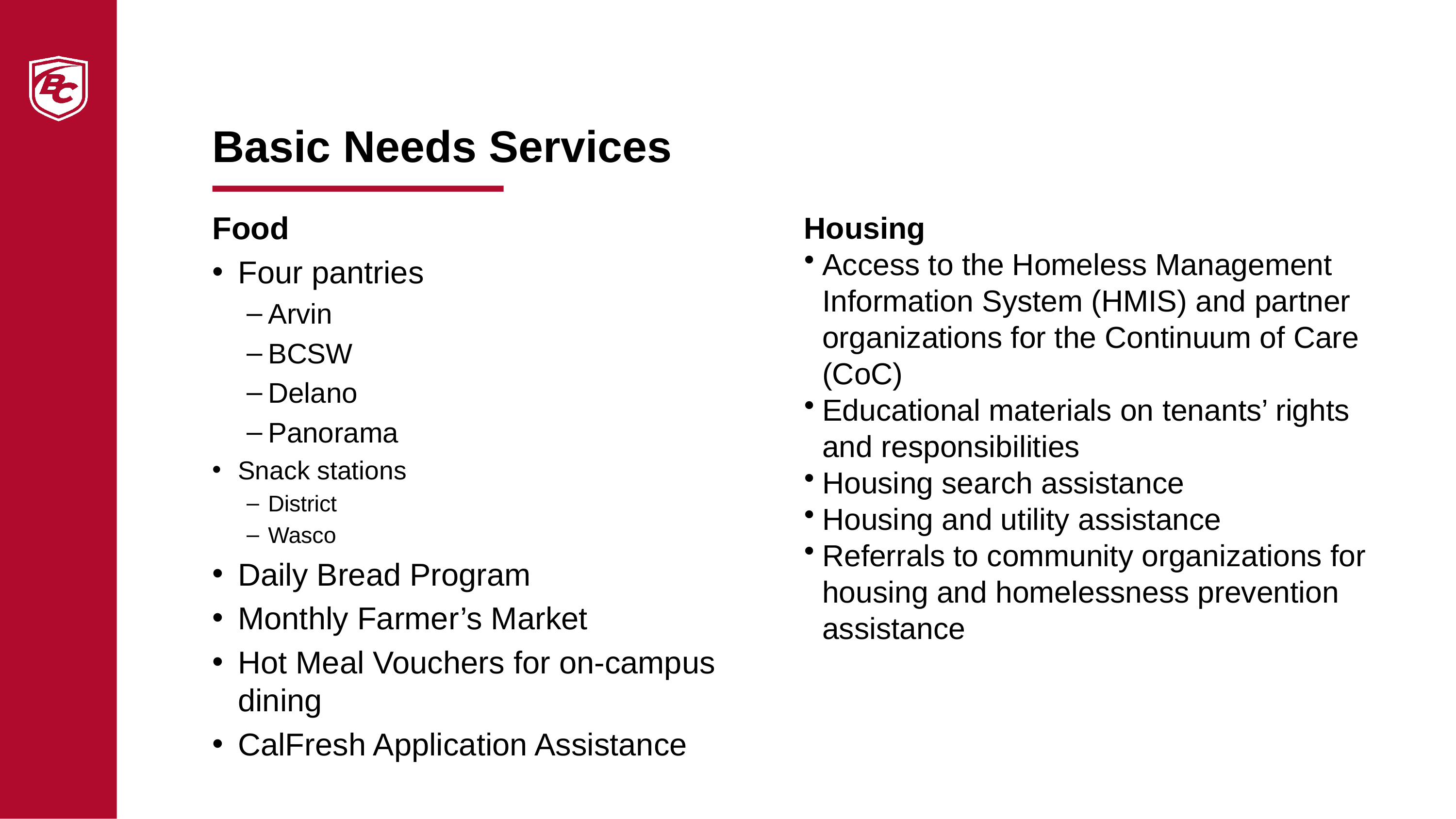

# Basic Needs Services
Food
Four pantries
Arvin
BCSW
Delano
Panorama
Snack stations
District
Wasco
Daily Bread Program​
Monthly Farmer’s Market​
Hot Meal Vouchers for on-campus dining​
CalFresh Application Assistance​

Housing
Access to the Homeless Management Information System (HMIS) and partner organizations for the Continuum of Care (CoC)​​
Educational materials on tenants’ rights and responsibilities​
Housing search assistance​
Housing and utility assistance​
Referrals to community organizations for housing and homelessness prevention assistance​​